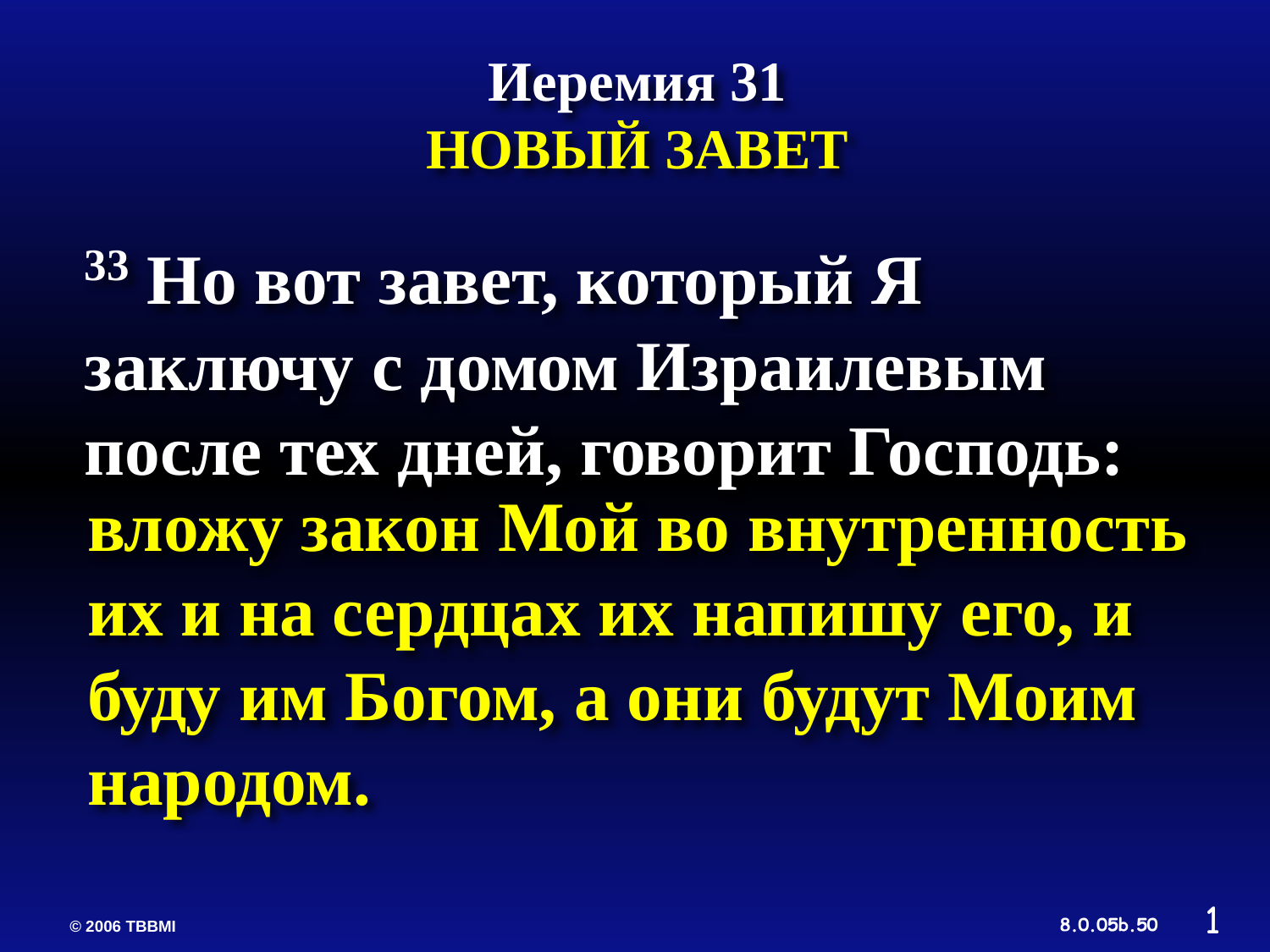

Иеремия 31
НОВЫЙ ЗАВЕТ

33 Но вот завет, который Я заключу с домом Израилевым после тех дней, говорит Господь:
                                                         вложу закон Мой во внутренность их и на сердцах их напишу его, и буду им Богом, а они будут Моим народом.

1

50